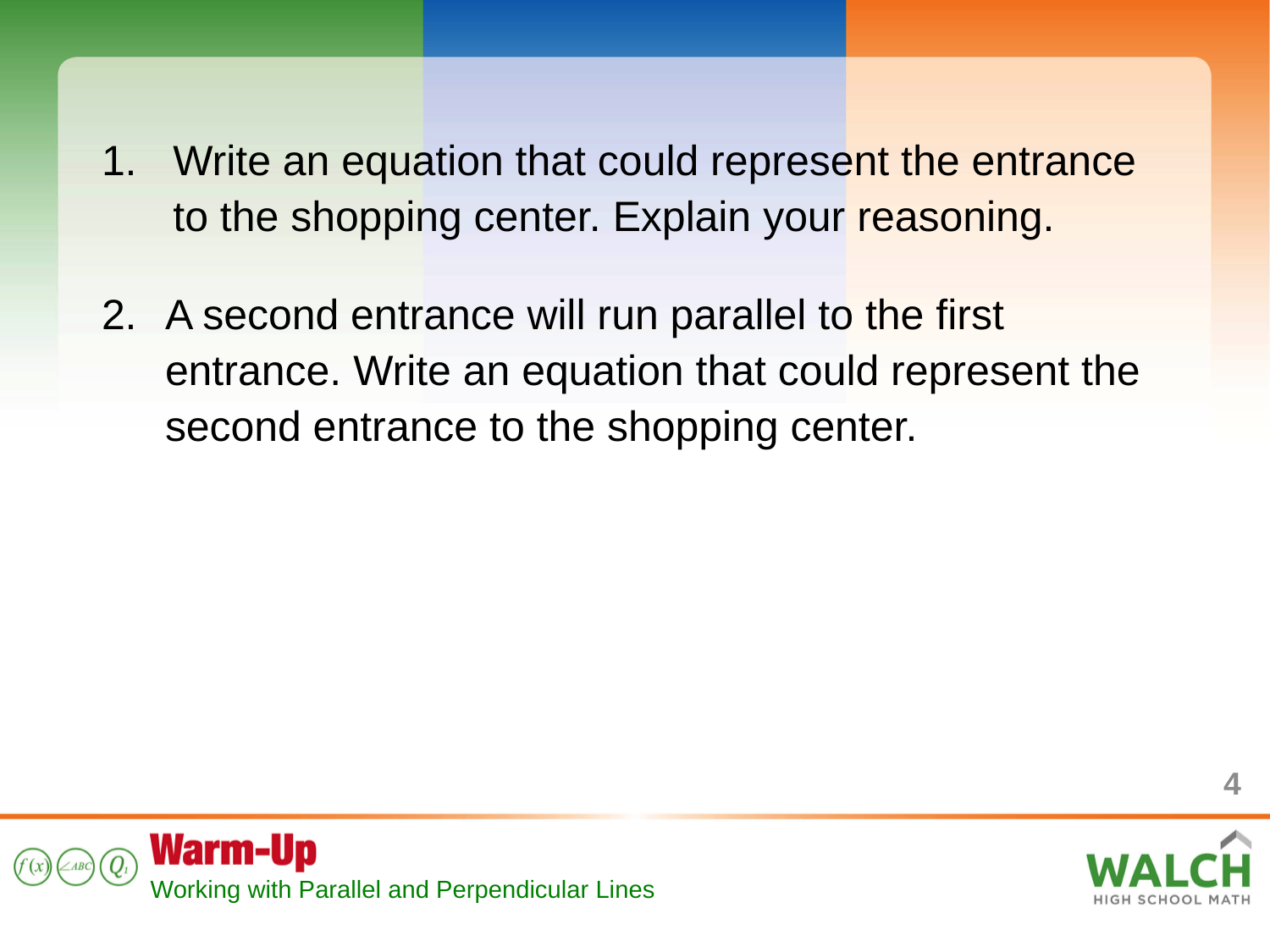

Write an equation that could represent the entrance to the shopping center. Explain your reasoning.
A second entrance will run parallel to the first entrance. Write an equation that could represent the second entrance to the shopping center.
4
Working with Parallel and Perpendicular Lines